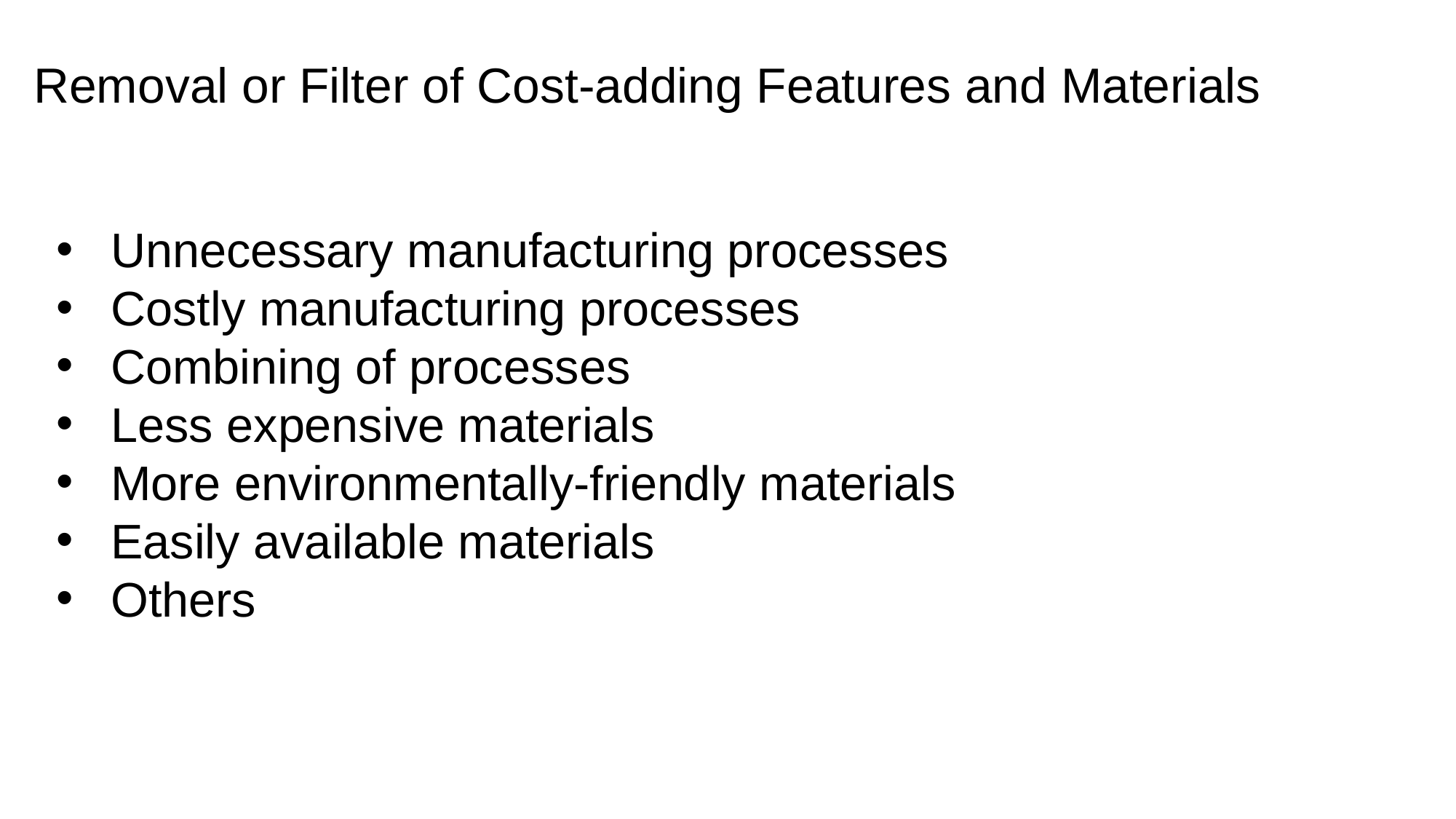

# Removal or Filter of Cost-adding Features and Materials
Unnecessary manufacturing processes
Costly manufacturing processes
Combining of processes
Less expensive materials
More environmentally-friendly materials
Easily available materials
Others